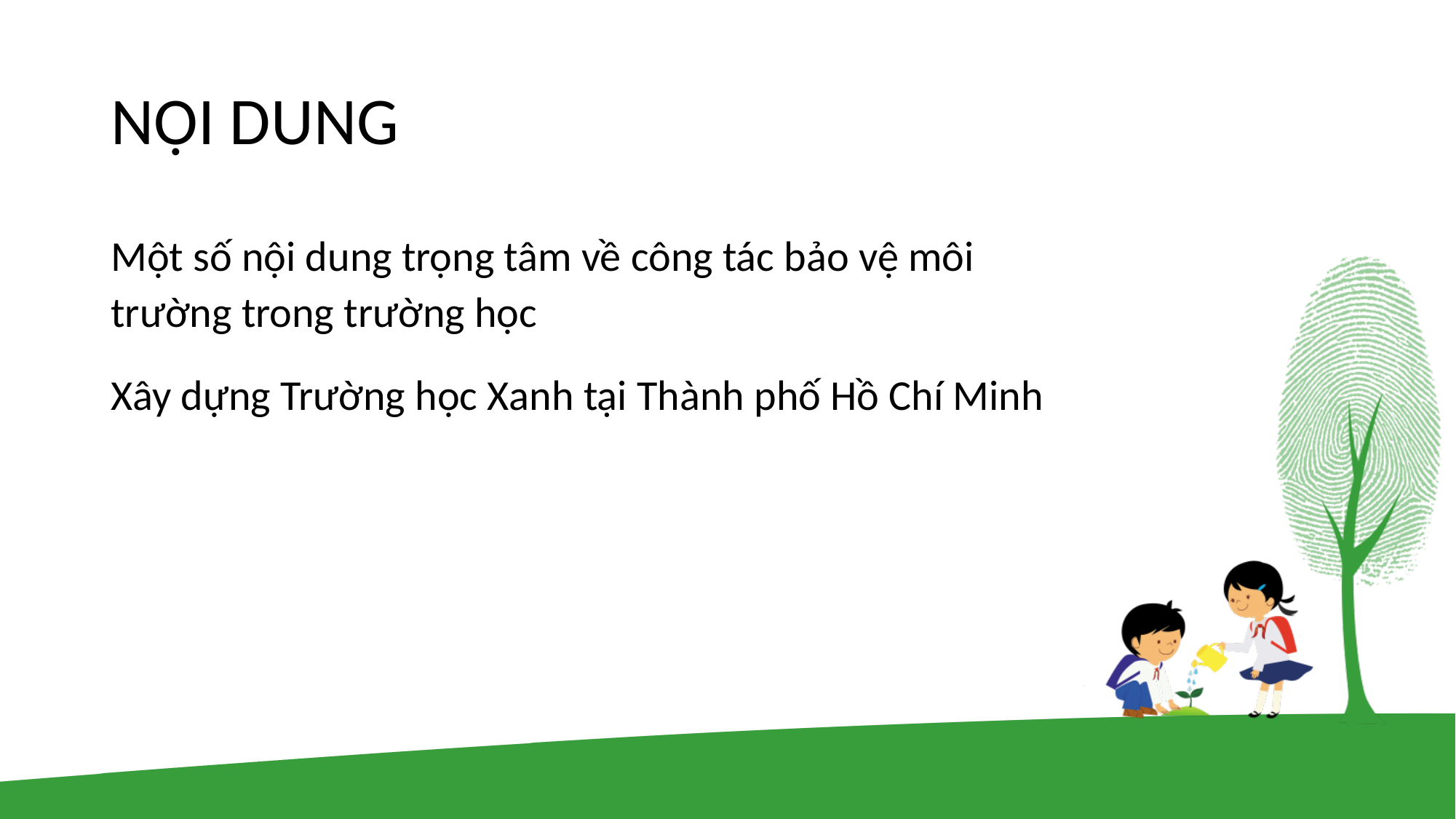

# NỘI DUNG
Một số nội dung trọng tâm về công tác bảo vệ môi trường trong trường học
Xây dựng Trường học Xanh tại Thành phố Hồ Chí Minh